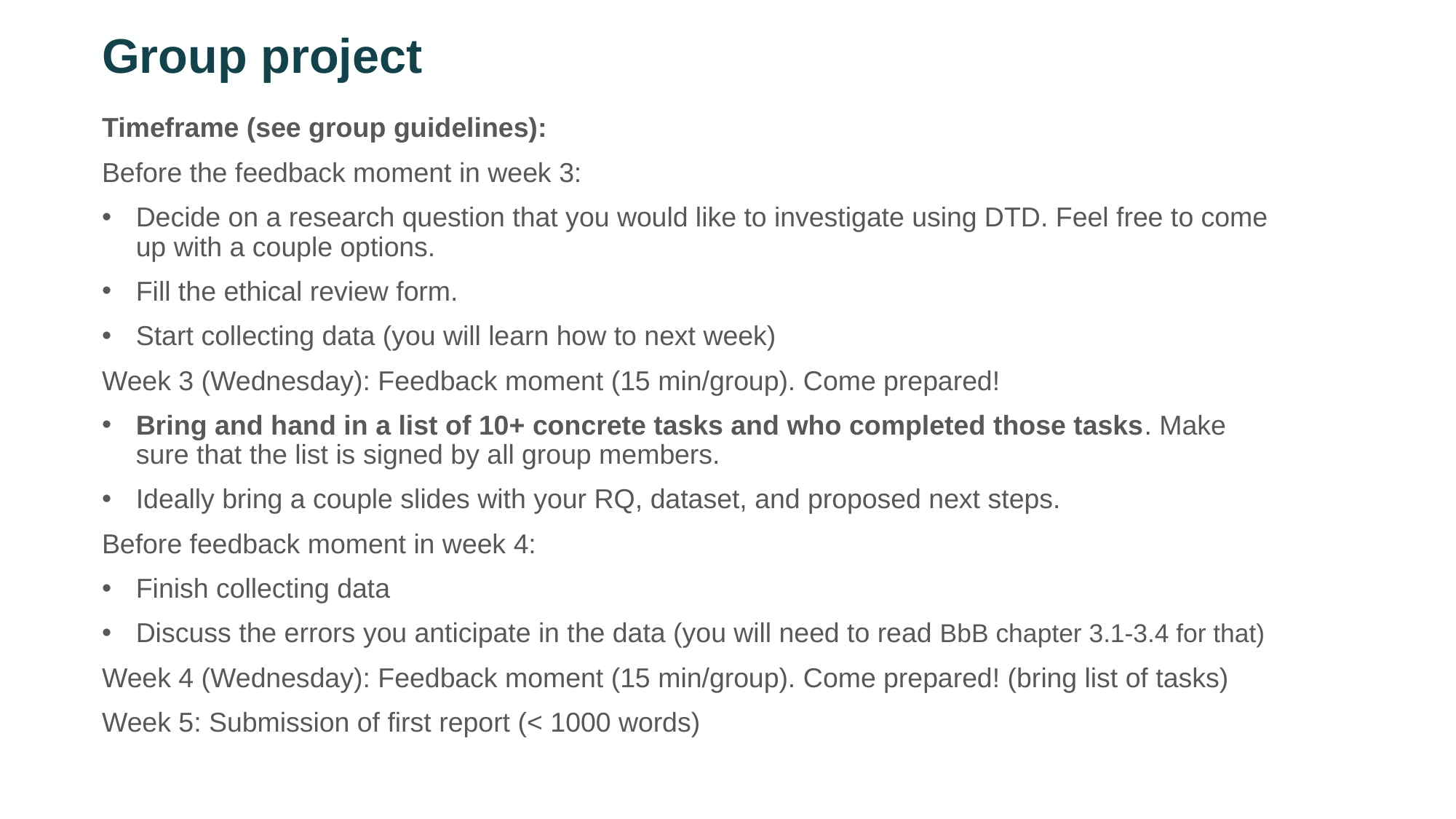

Group project
Timeframe (see group guidelines):
Before the feedback moment in week 3:
Decide on a research question that you would like to investigate using DTD. Feel free to come up with a couple options.
Fill the ethical review form.
Start collecting data (you will learn how to next week)
Week 3 (Wednesday): Feedback moment (15 min/group). Come prepared!
Bring and hand in a list of 10+ concrete tasks and who completed those tasks. Make sure that the list is signed by all group members.
Ideally bring a couple slides with your RQ, dataset, and proposed next steps.
Before feedback moment in week 4:
Finish collecting data
Discuss the errors you anticipate in the data (you will need to read BbB chapter 3.1-3.4 for that)
Week 4 (Wednesday): Feedback moment (15 min/group). Come prepared! (bring list of tasks)
Week 5: Submission of first report (< 1000 words)